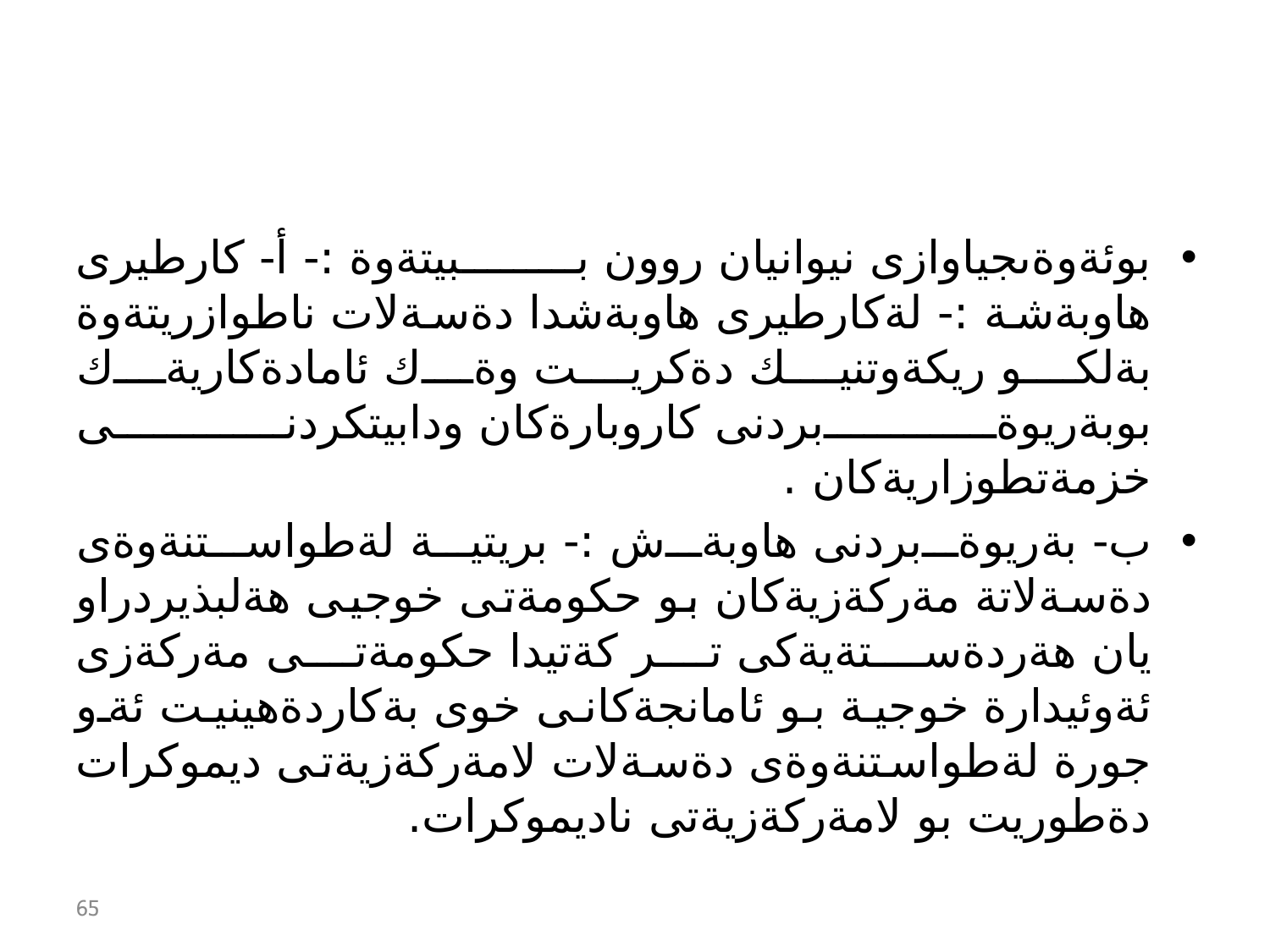

#
بوئةوةىجياوازى نيوانيان روون ببيتةوة :- أ- كارطيرى هاوبةشة :- لةكارطيرى هاوبةشدا دةسةلات ناطوازريتةوة بةلكو ريكةوتنيك دةكريت وةك ئامادةكاريةك بوبةريوةبردنى كاروبارةكان ودابيتكردنى خزمةتطوزاريةكان .
ب- بةريوةبردنى هاوبةش :- بريتية لةطواستنةوةى دةسةلاتة مةركةزيةكان بو حكومةتى خوجيى هةلبذيردراو يان هةردةستةيةكى تر كةتيدا حكومةتى مةركةزى ئةوئيدارة خوجية بو ئامانجةكانى خوى بةكاردةهينيت ئةو جورة لةطواستنةوةى دةسةلات لامةركةزيةتى ديموكرات دةطوريت بو لامةركةزيةتى ناديموكرات.
65